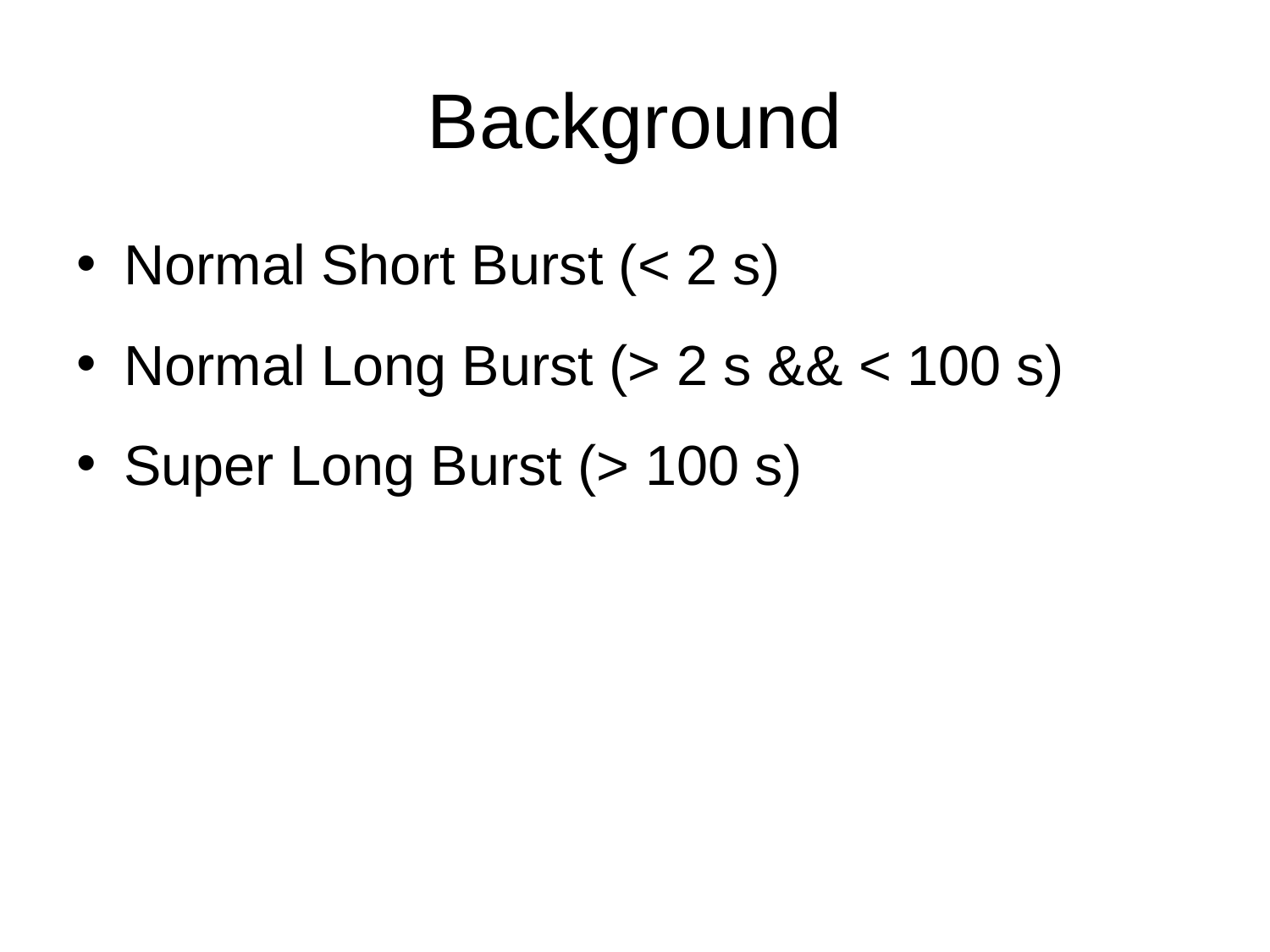

# Background
Normal Short Burst (< 2 s)
Normal Long Burst (> 2 s && < 100 s)
Super Long Burst (> 100 s)